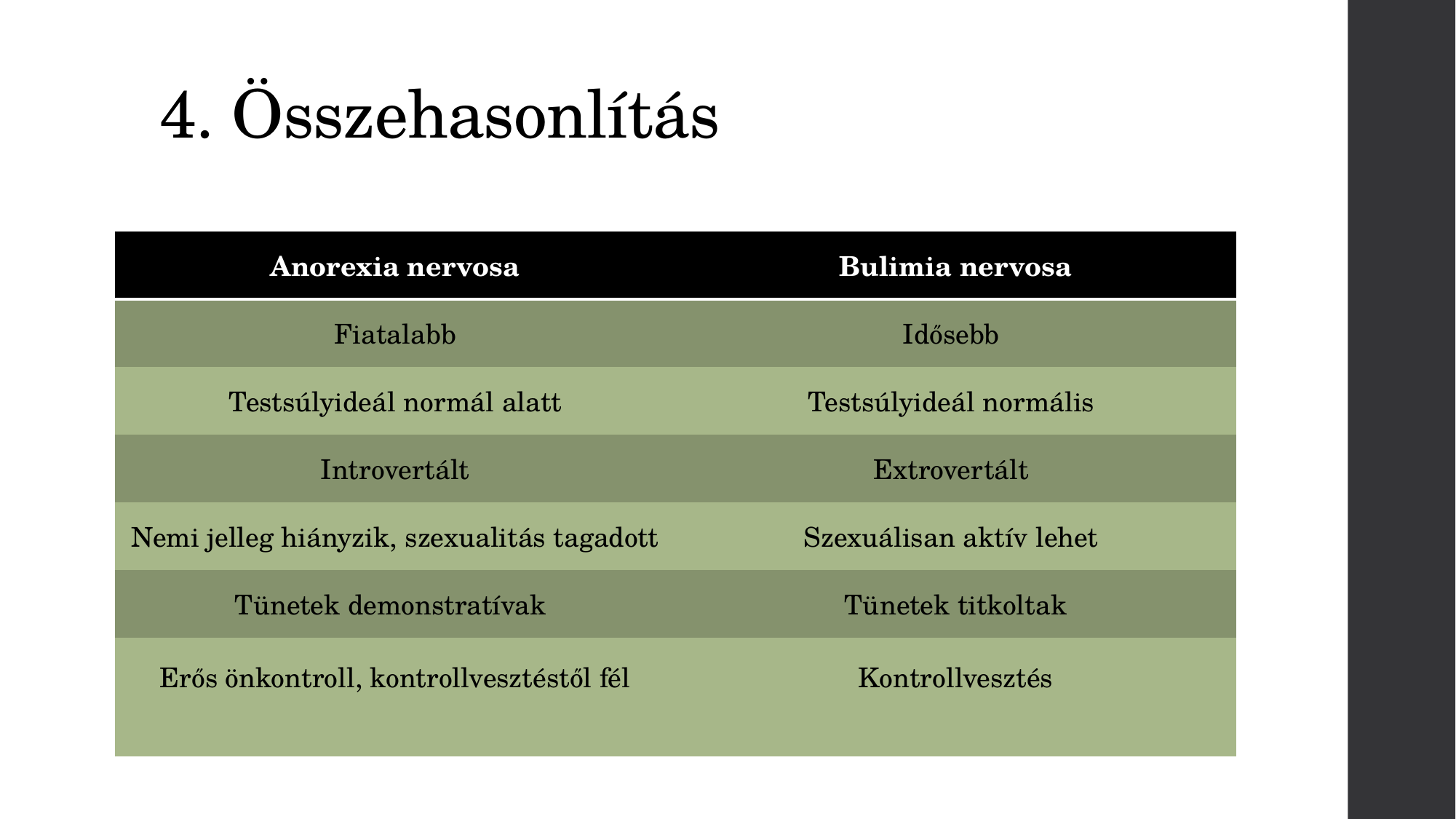

# 4. Összehasonlítás
| Anorexia nervosa | Bulimia nervosa |
| --- | --- |
| Fiatalabb | Idősebb |
| Testsúlyideál normál alatt | Testsúlyideál normális |
| Introvertált | Extrovertált |
| Nemi jelleg hiányzik, szexualitás tagadott | Szexuálisan aktív lehet |
| Tünetek demonstratívak | Tünetek titkoltak |
| Erős önkontroll, kontrollvesztéstől fél | Kontrollvesztés |